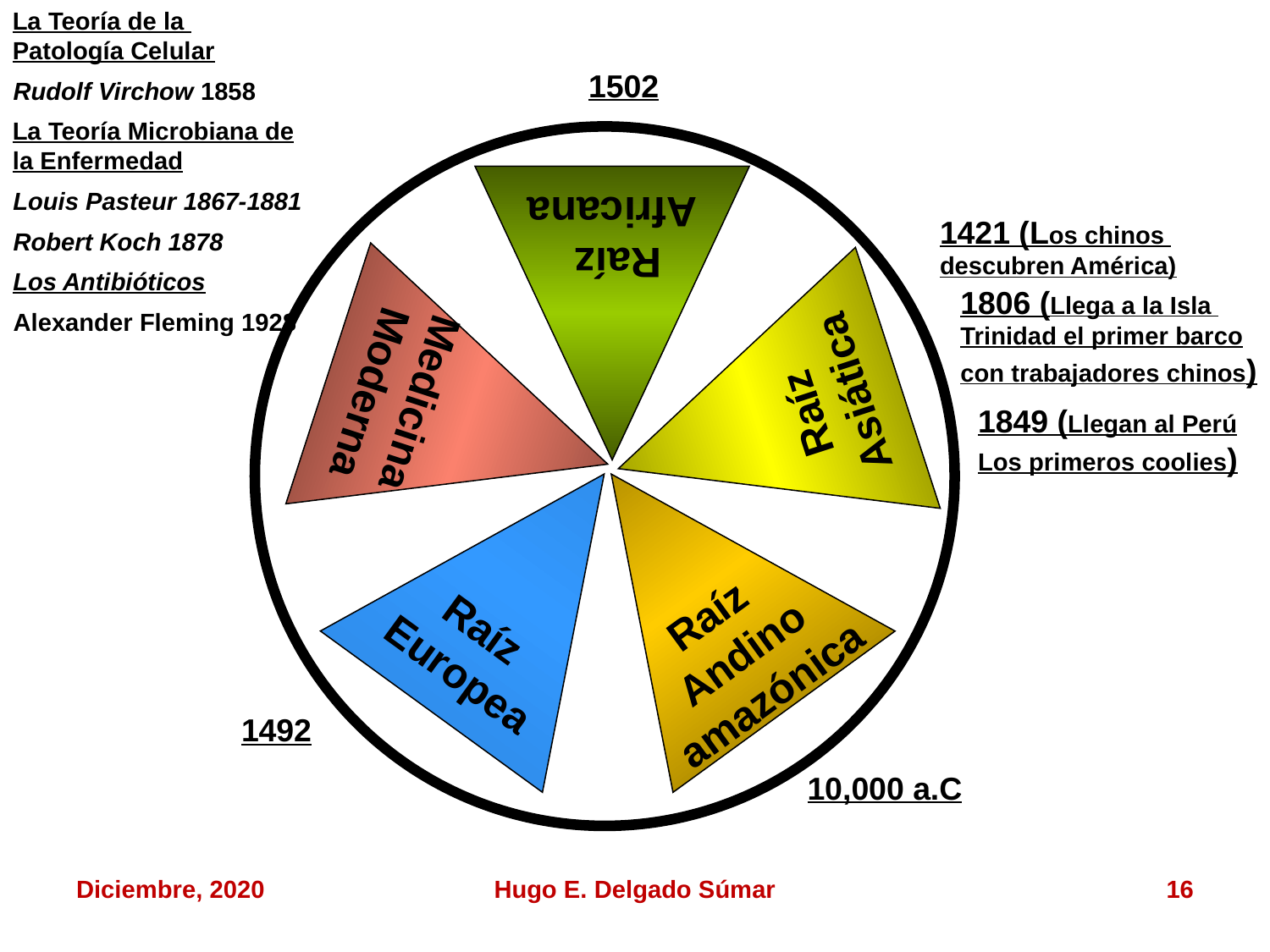

La Teoría de la  Patología Celular
1502
Rudolf Virchow 1858
La Teoría Microbiana de la Enfermedad

Raíz
Africana
Louis Pasteur 1867-1881
1421 (Los chinos
descubren América)
Robert Koch 1878
Los Antibióticos
Medicina
 Moderna
1806 (Llega a la Isla
Trinidad el primer barco
con trabajadores chinos)
Raíz
Asiática
Alexander Fleming 1928
1849 (Llegan al Perú
Los primeros coolies)
Raíz
Europea
Raíz
Andino
amazónica
1492
10,000 a.C
Diciembre, 2020
Hugo E. Delgado Súmar
16